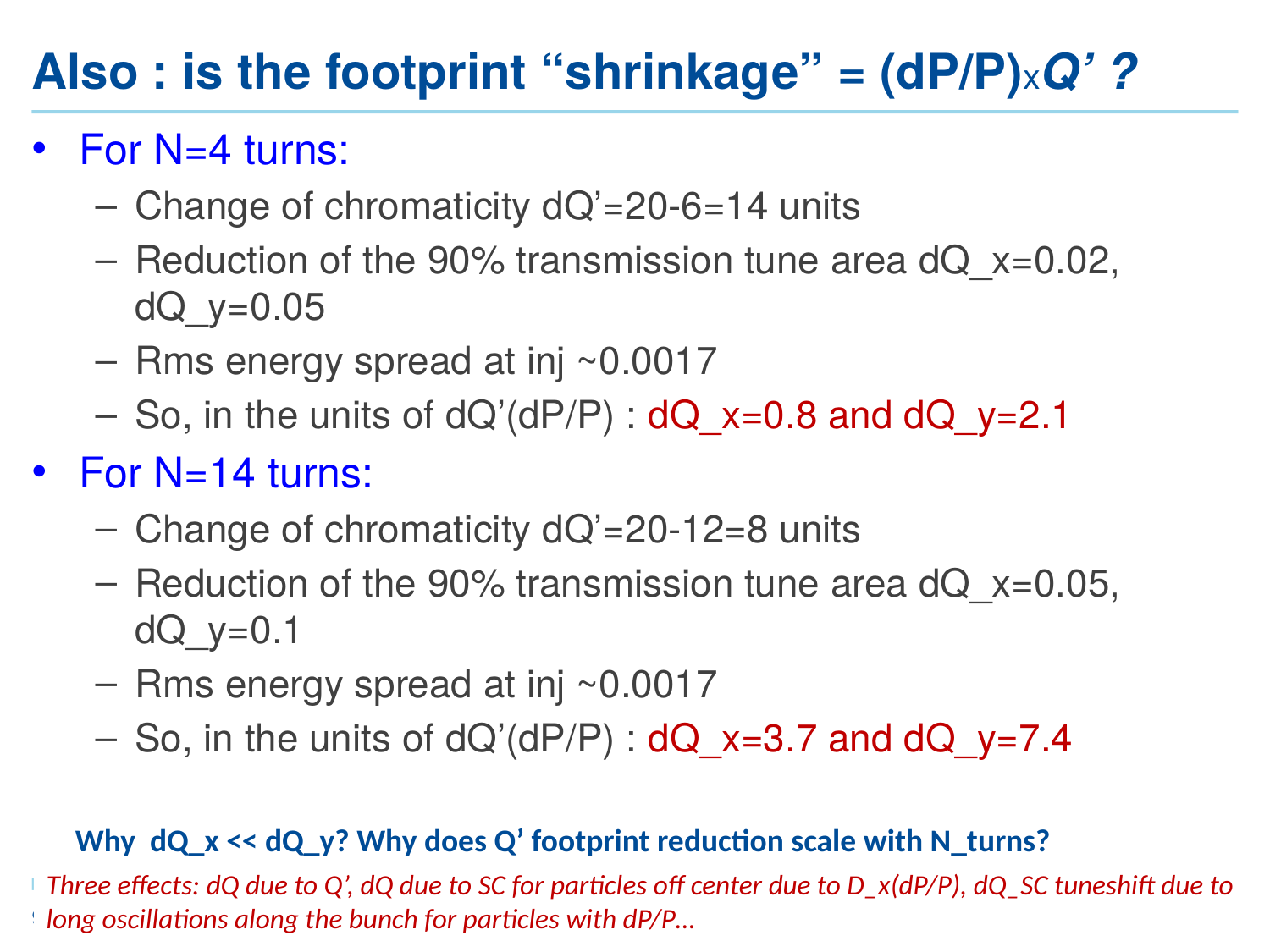

# Also : is the footprint “shrinkage” = (dP/P)xQ’ ?
For N=4 turns:
Change of chromaticity dQ’=20-6=14 units
Reduction of the 90% transmission tune area dQ_x=0.02, dQ_y=0.05
Rms energy spread at inj ~0.0017
So, in the units of dQ’(dP/P) : dQ_x=0.8 and dQ_y=2.1
For N=14 turns:
Change of chromaticity dQ’=20-12=8 units
Reduction of the 90% transmission tune area dQ_x=0.05, dQ_y=0.1
Rms energy spread at inj ~0.0017
So, in the units of dQ’(dP/P) : dQ_x=3.7 and dQ_y=7.4

Why  dQ_x << dQ_y? Why does Q’ footprint reduction scale with N_turns?
Three effects: dQ due to Q’, dQ due to SC for particles off center due to D_x(dP/P), dQ_SC tuneshift due to long oscillations along the bunch for particles with dP/P…
9
Booster '19 | S09
08/05/2019